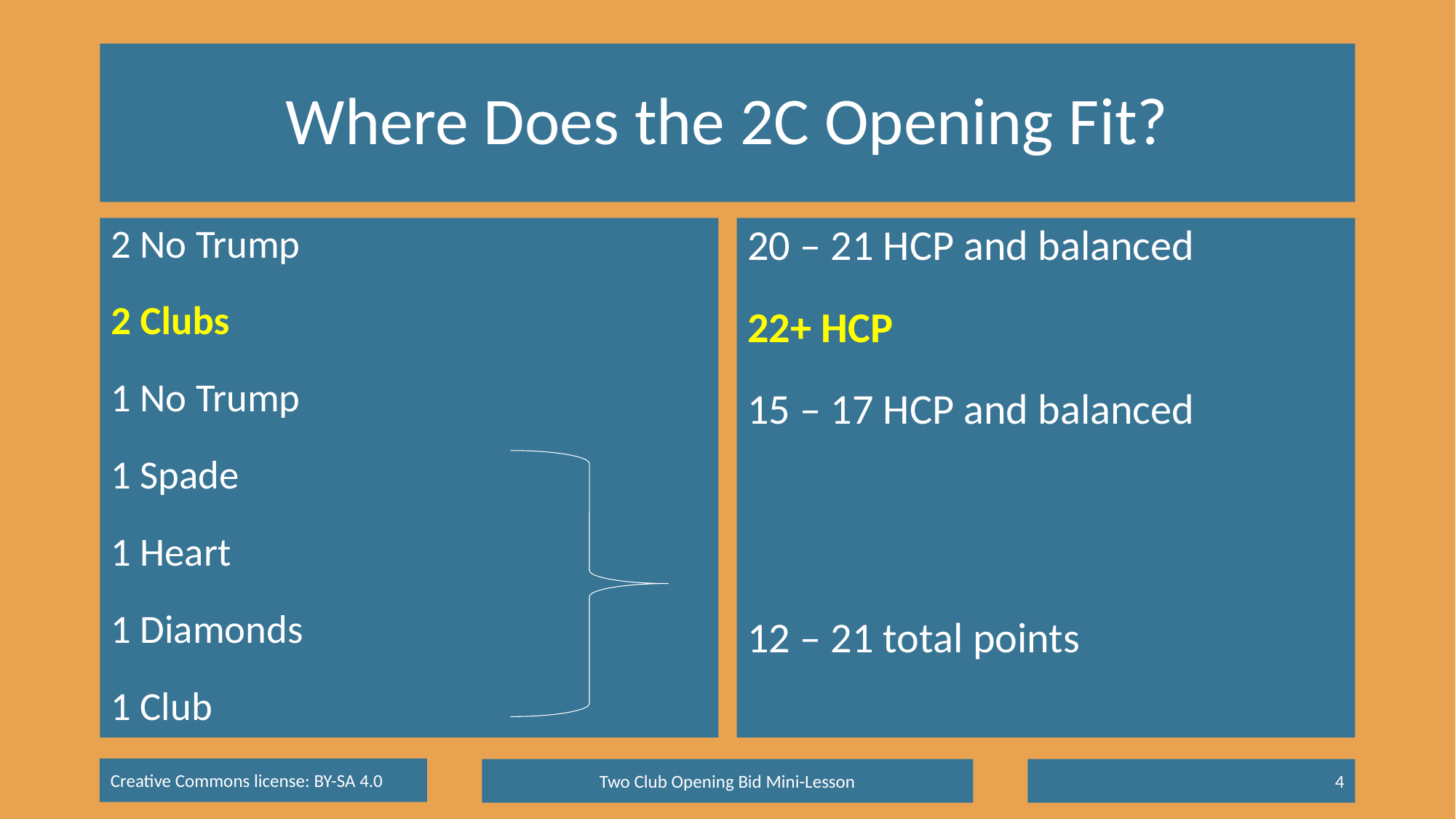

# Where Does the 2C Opening Fit?
2 No Trump
2 Clubs
1 No Trump
1 Spade
1 Heart
1 Diamonds
1 Club

20 – 21 HCP and balanced
22+ HCP
15 – 17 HCP and balanced

12 – 21 total points

Two Club Opening Bid Mini-Lesson
4